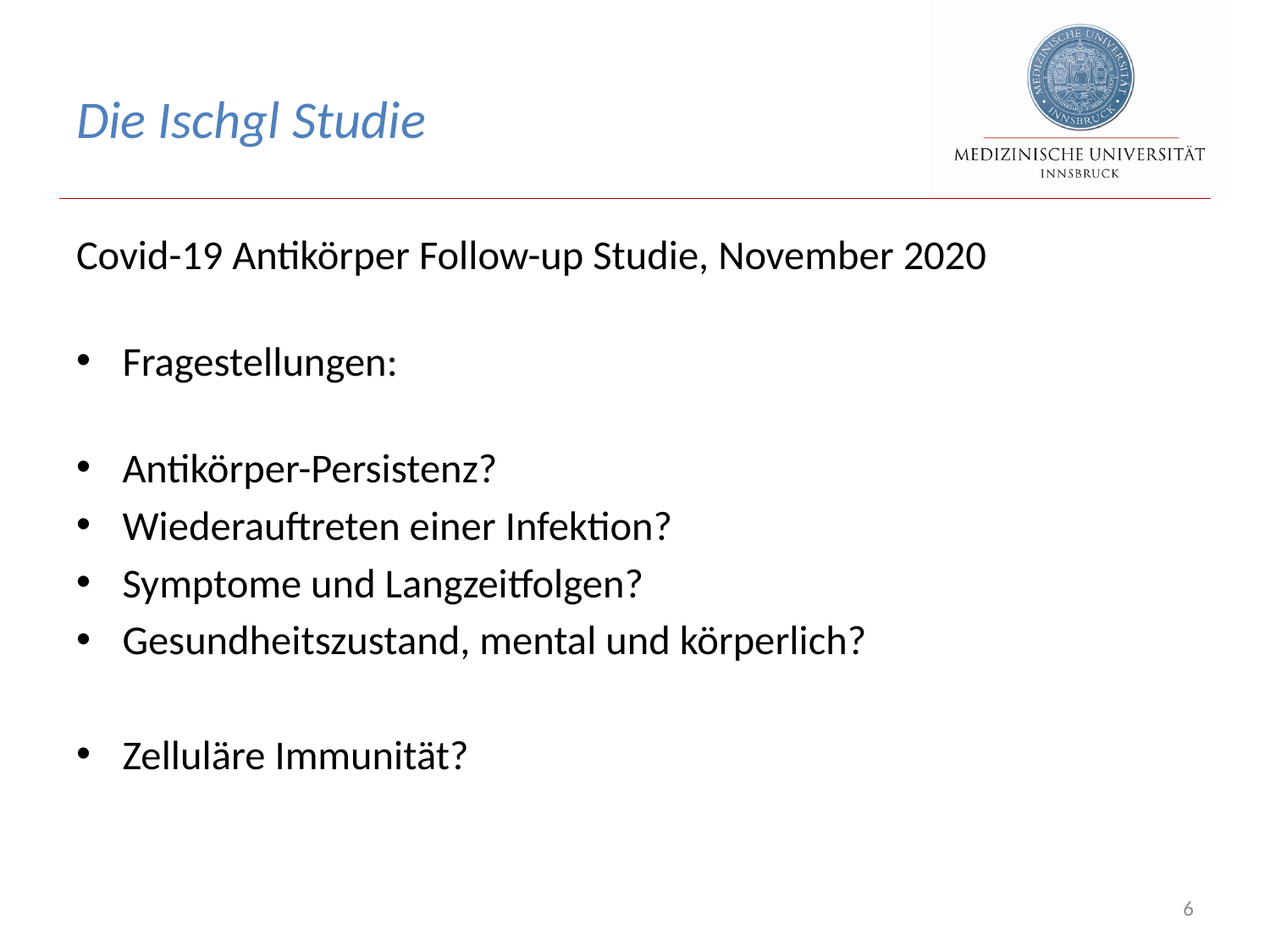

# Die Ischgl Studie
Covid-19 Antikörper Follow-up Studie, November 2020
Fragestellungen:
Antikörper-Persistenz?
Wiederauftreten einer Infektion?
Symptome und Langzeitfolgen?
Gesundheitszustand, mental und körperlich?

Zelluläre Immunität?

6